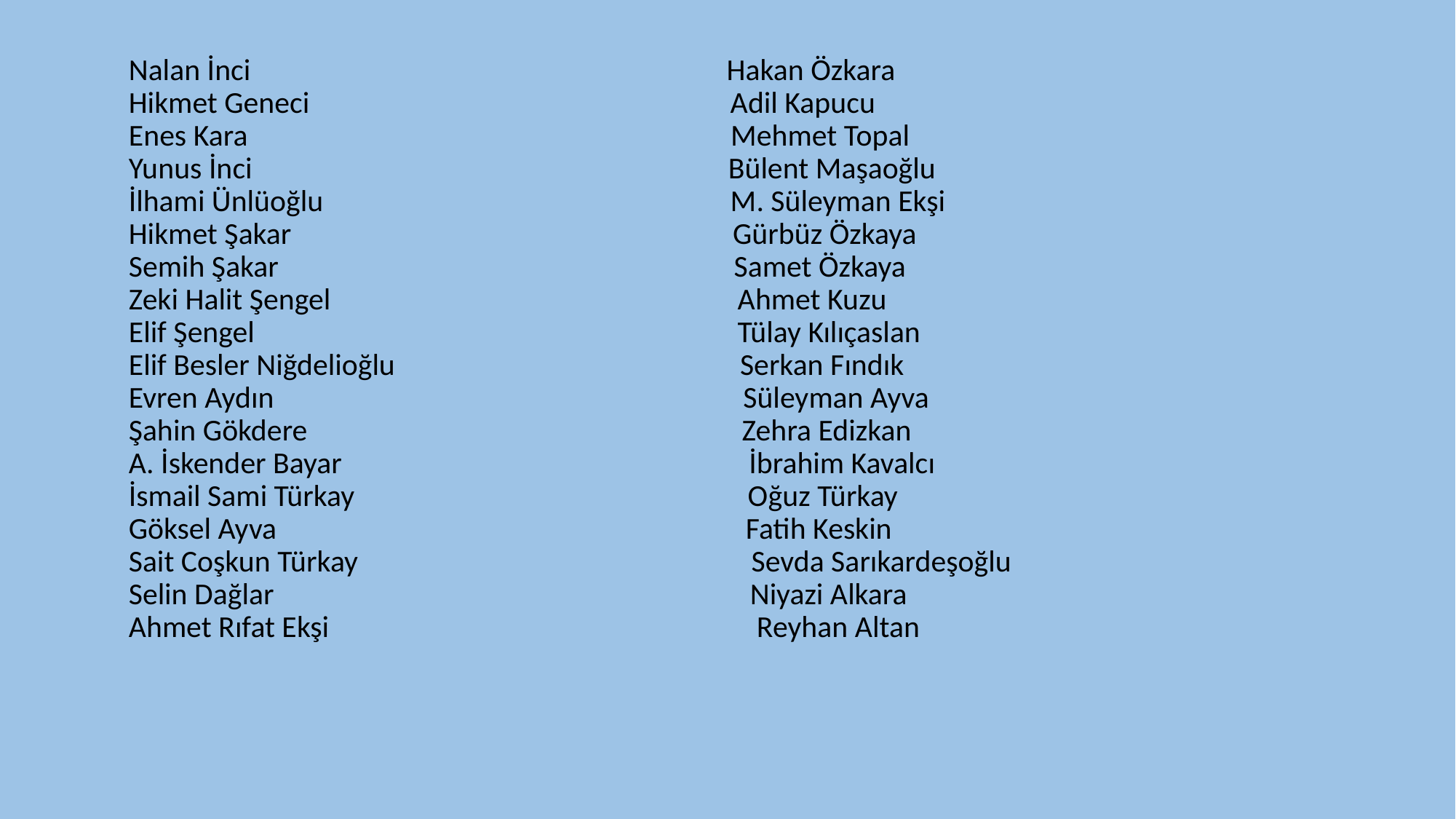

# Nalan İnci                                                                     Hakan Özkara Hikmet Geneci                                                             Adil Kapucu Enes Kara                                                                      Mehmet Topal Yunus İnci                                                                     Bülent Maşaoğlu İlhami Ünlüoğlu                                                           M. Süleyman Ekşi Hikmet Şakar                                                                Gürbüz Özkaya Semih Şakar                                                                  Samet Özkaya Zeki Halit Şengel                                                           Ahmet Kuzu Elif Şengel                                                                      Tülay Kılıçaslan Elif Besler Niğdelioğlu                                                  Serkan Fındık Evren Aydın                                                                    Süleyman Ayva Şahin Gökdere                                                               Zehra Edizkan A. İskender Bayar                                                           İbrahim Kavalcı İsmail Sami Türkay                                                         Oğuz Türkay Göksel Ayva                                                                    Fatih Keskin Sait Coşkun Türkay                                                         Sevda Sarıkardeşoğlu Selin Dağlar                                                                     Niyazi Alkara Ahmet Rıfat Ekşi                                                              Reyhan Altan